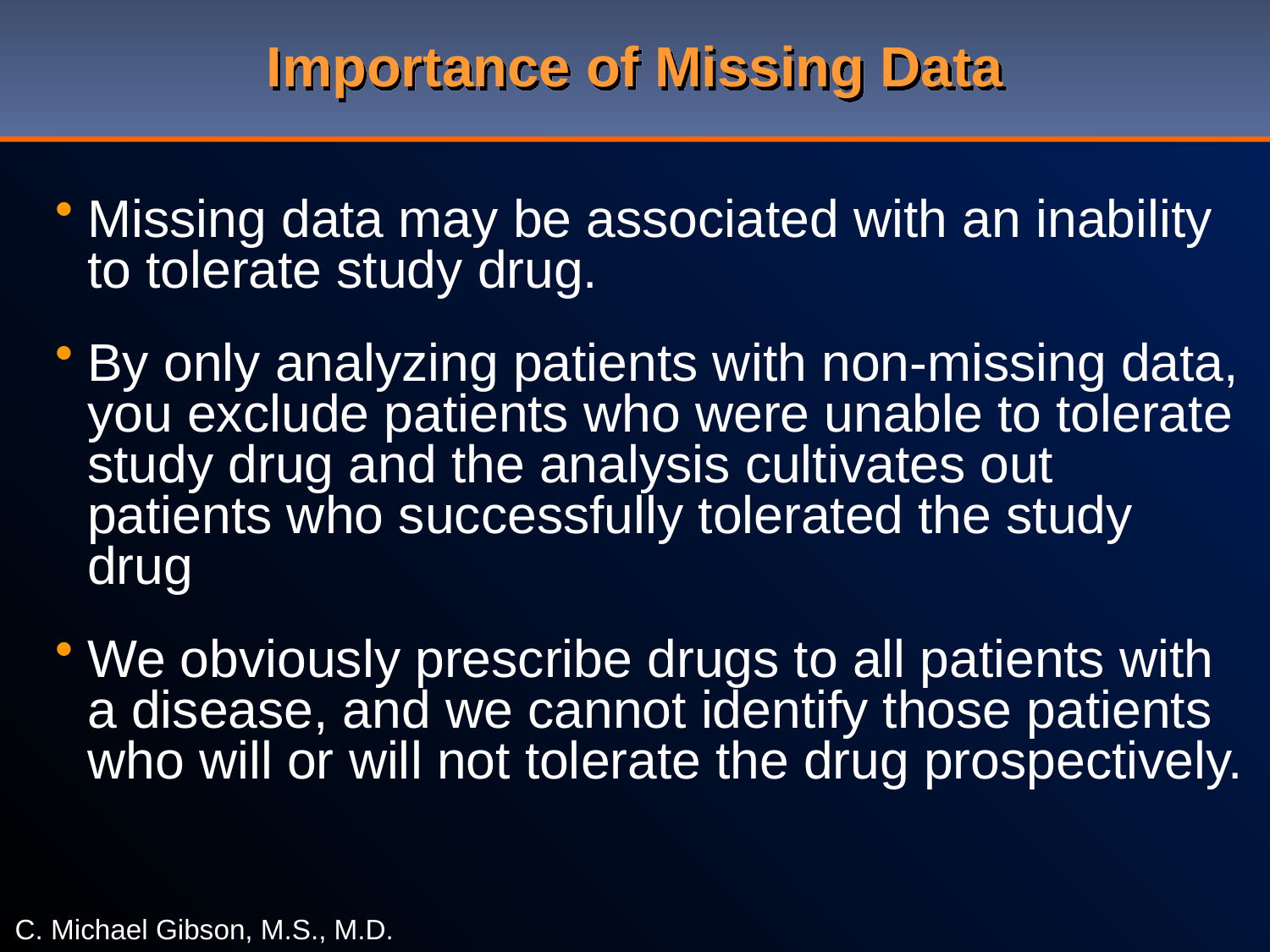

# Importance of Missing Data
Missing data may be associated with an inability to tolerate study drug.
By only analyzing patients with non-missing data, you exclude patients who were unable to tolerate study drug and the analysis cultivates out patients who successfully tolerated the study drug
We obviously prescribe drugs to all patients with a disease, and we cannot identify those patients who will or will not tolerate the drug prospectively.

C. Michael Gibson, M.S., M.D.